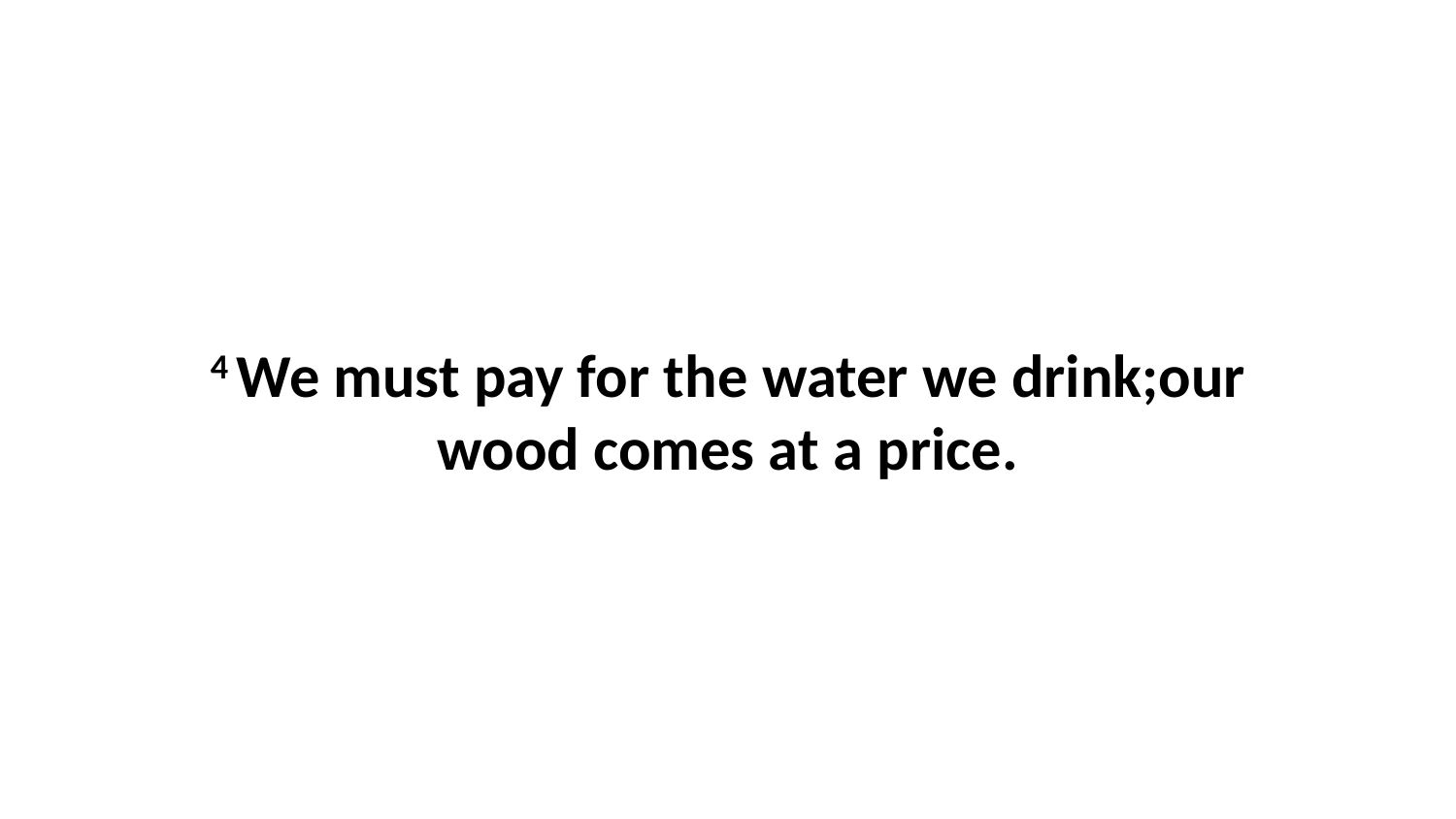

4 We must pay for the water we drink;our wood comes at a price.